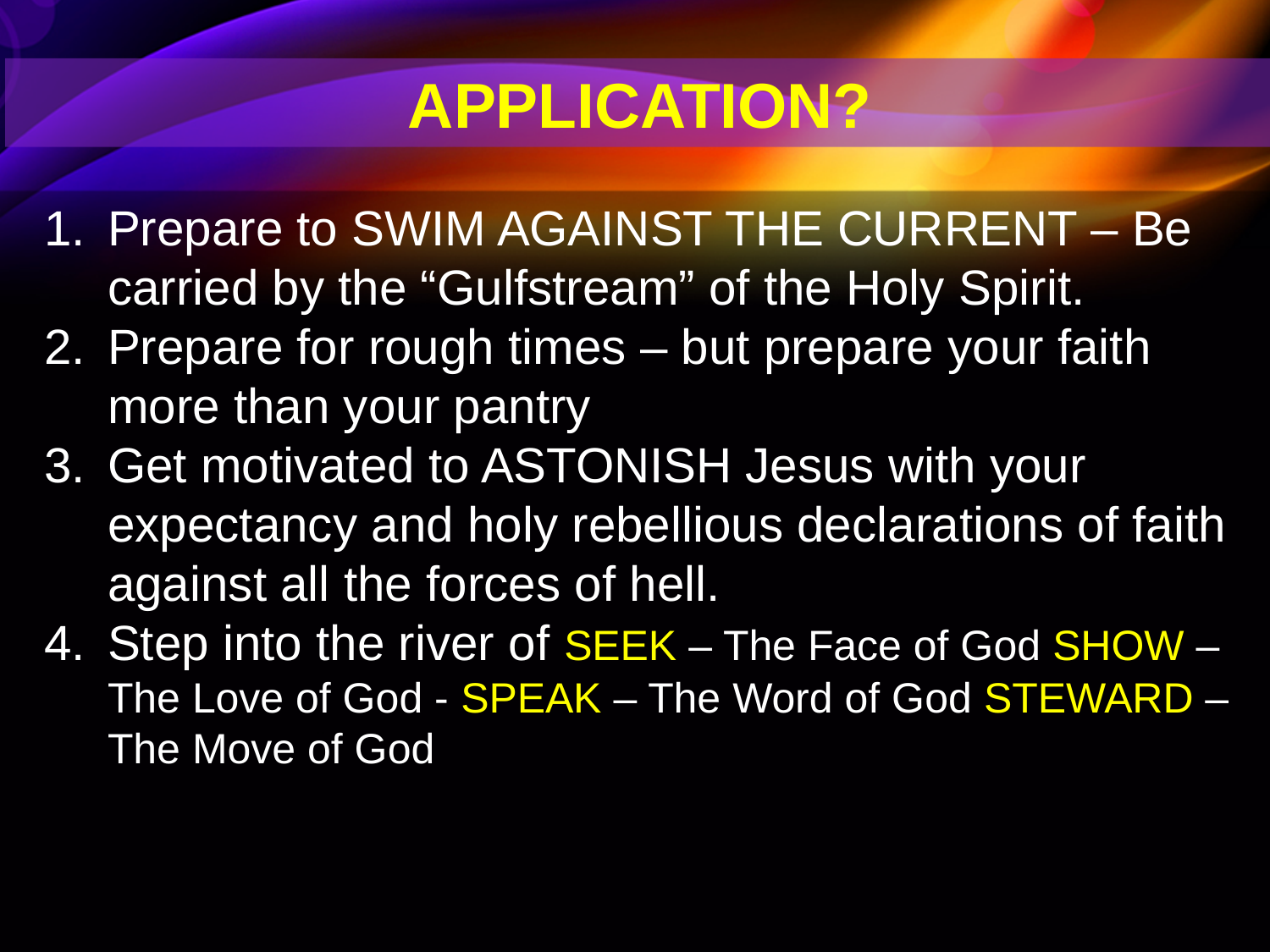

APPLICATION?
Prepare to SWIM AGAINST THE CURRENT – Be carried by the “Gulfstream” of the Holy Spirit.
Prepare for rough times – but prepare your faith more than your pantry
Get motivated to ASTONISH Jesus with your expectancy and holy rebellious declarations of faith against all the forces of hell.
Step into the river of SEEK – The Face of God SHOW – The Love of God - SPEAK – The Word of God STEWARD – The Move of God